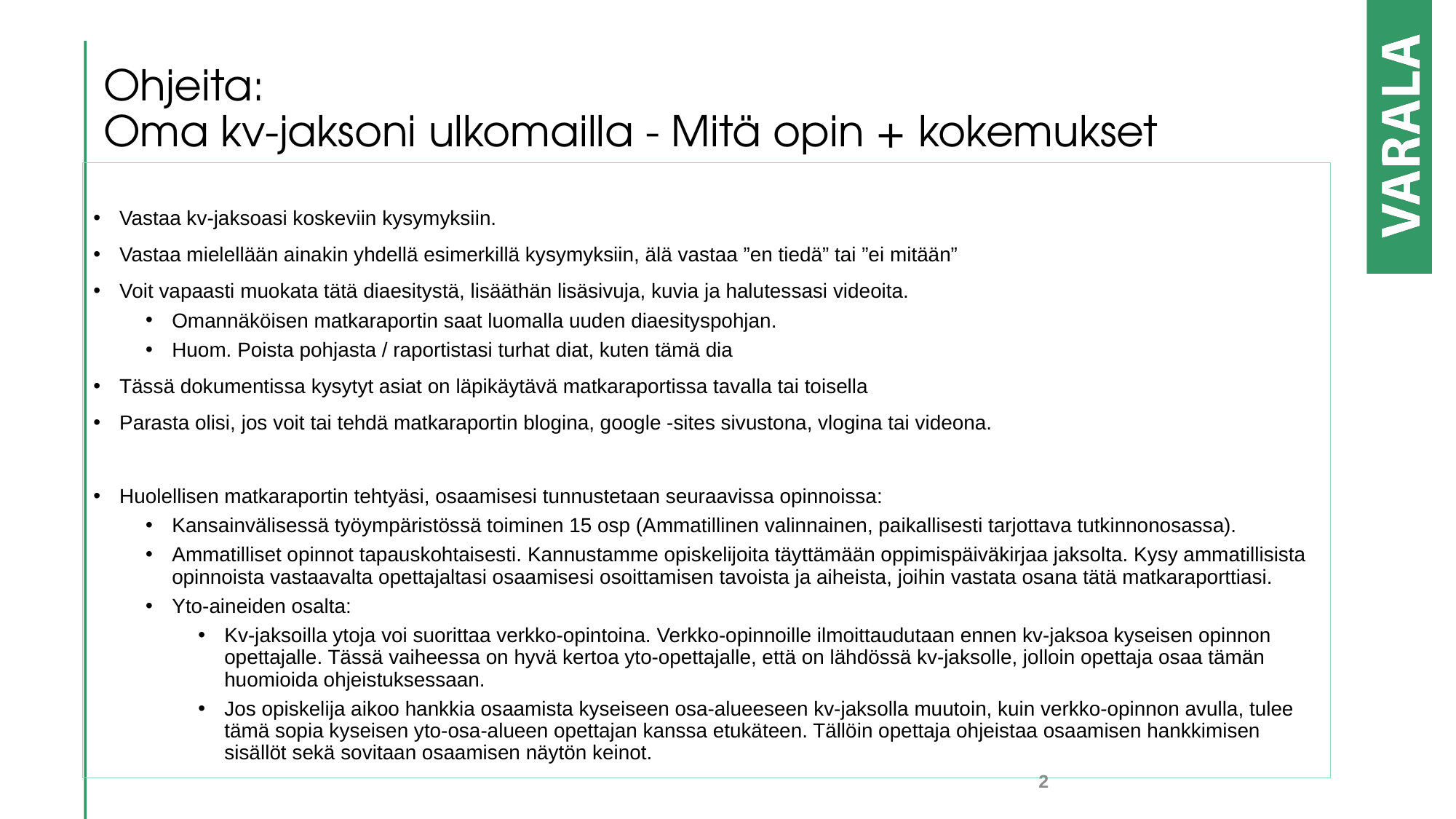

# Ohjeita: Oma kv-jaksoni ulkomailla - Mitä opin + kokemukset

Vastaa kv-jaksoasi koskeviin kysymyksiin.
Vastaa mielellään ainakin yhdellä esimerkillä kysymyksiin, älä vastaa ”en tiedä” tai ”ei mitään”
Voit vapaasti muokata tätä diaesitystä, lisääthän lisäsivuja, kuvia ja halutessasi videoita.
Omannäköisen matkaraportin saat luomalla uuden diaesityspohjan.
Huom. Poista pohjasta / raportistasi turhat diat, kuten tämä dia
Tässä dokumentissa kysytyt asiat on läpikäytävä matkaraportissa tavalla tai toisella
Parasta olisi, jos voit tai tehdä matkaraportin blogina, google -sites sivustona, vlogina tai videona.

Huolellisen matkaraportin tehtyäsi, osaamisesi tunnustetaan seuraavissa opinnoissa:
Kansainvälisessä työympäristössä toiminen 15 osp (Ammatillinen valinnainen, paikallisesti tarjottava tutkinnonosassa).
Ammatilliset opinnot tapauskohtaisesti. Kannustamme opiskelijoita täyttämään oppimispäiväkirjaa jaksolta. Kysy ammatillisista opinnoista vastaavalta opettajaltasi osaamisesi osoittamisen tavoista ja aiheista, joihin vastata osana tätä matkaraporttiasi.
Yto-aineiden osalta:
Kv-jaksoilla ytoja voi suorittaa verkko-opintoina. Verkko-opinnoille ilmoittaudutaan ennen kv-jaksoa kyseisen opinnon opettajalle. Tässä vaiheessa on hyvä kertoa yto-opettajalle, että on lähdössä kv-jaksolle, jolloin opettaja osaa tämän huomioida ohjeistuksessaan.
Jos opiskelija aikoo hankkia osaamista kyseiseen osa-alueeseen kv-jaksolla muutoin, kuin verkko-opinnon avulla, tulee tämä sopia kyseisen yto-osa-alueen opettajan kanssa etukäteen. Tällöin opettaja ohjeistaa osaamisen hankkimisen sisällöt sekä sovitaan osaamisen näytön keinot.

2